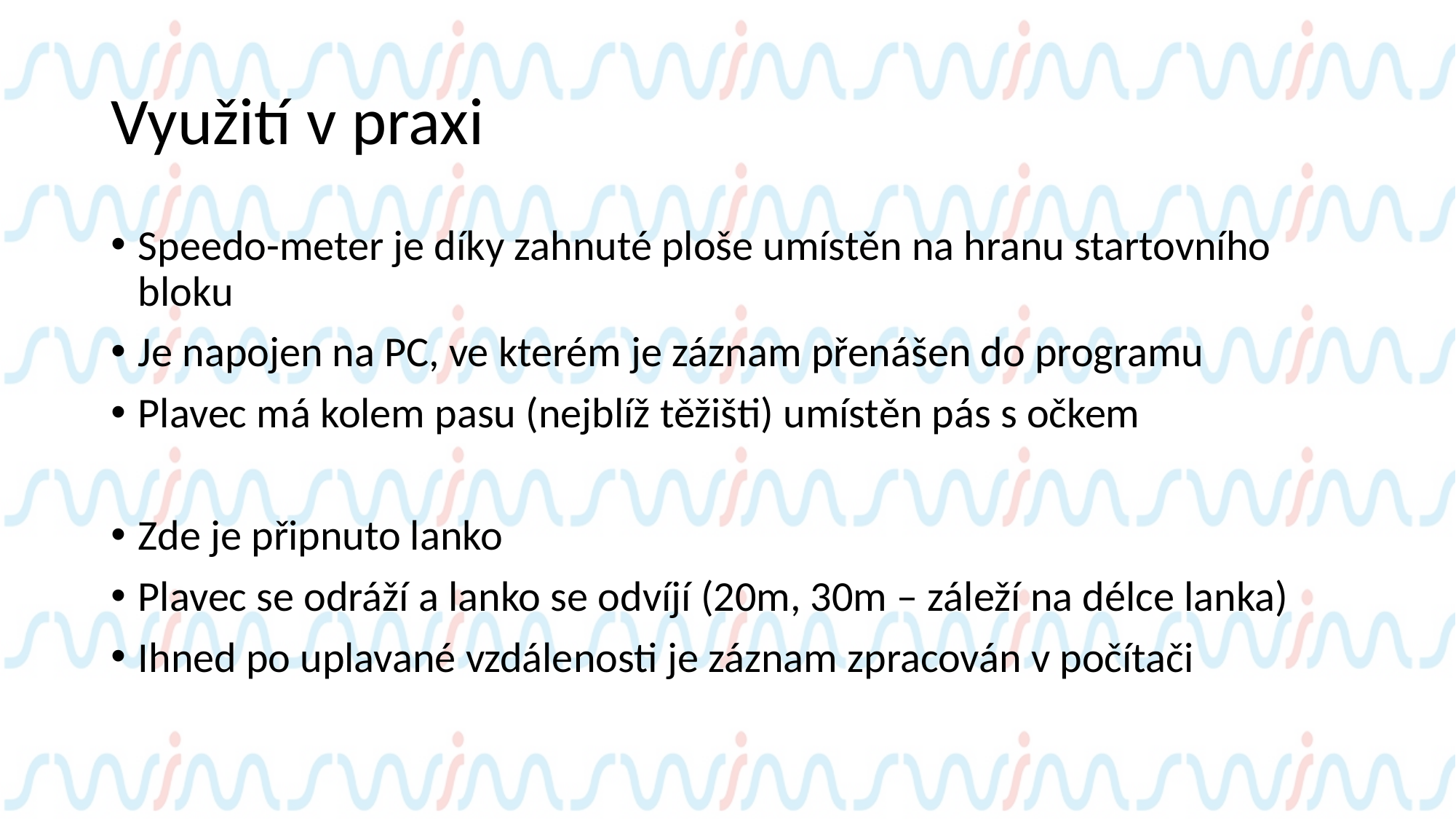

# Využití v praxi
Speedo-meter je díky zahnuté ploše umístěn na hranu startovního bloku
Je napojen na PC, ve kterém je záznam přenášen do programu
Plavec má kolem pasu (nejblíž těžišti) umístěn pás s očkem

Zde je připnuto lanko
Plavec se odráží a lanko se odvíjí (20m, 30m – záleží na délce lanka)
Ihned po uplavané vzdálenosti je záznam zpracován v počítači